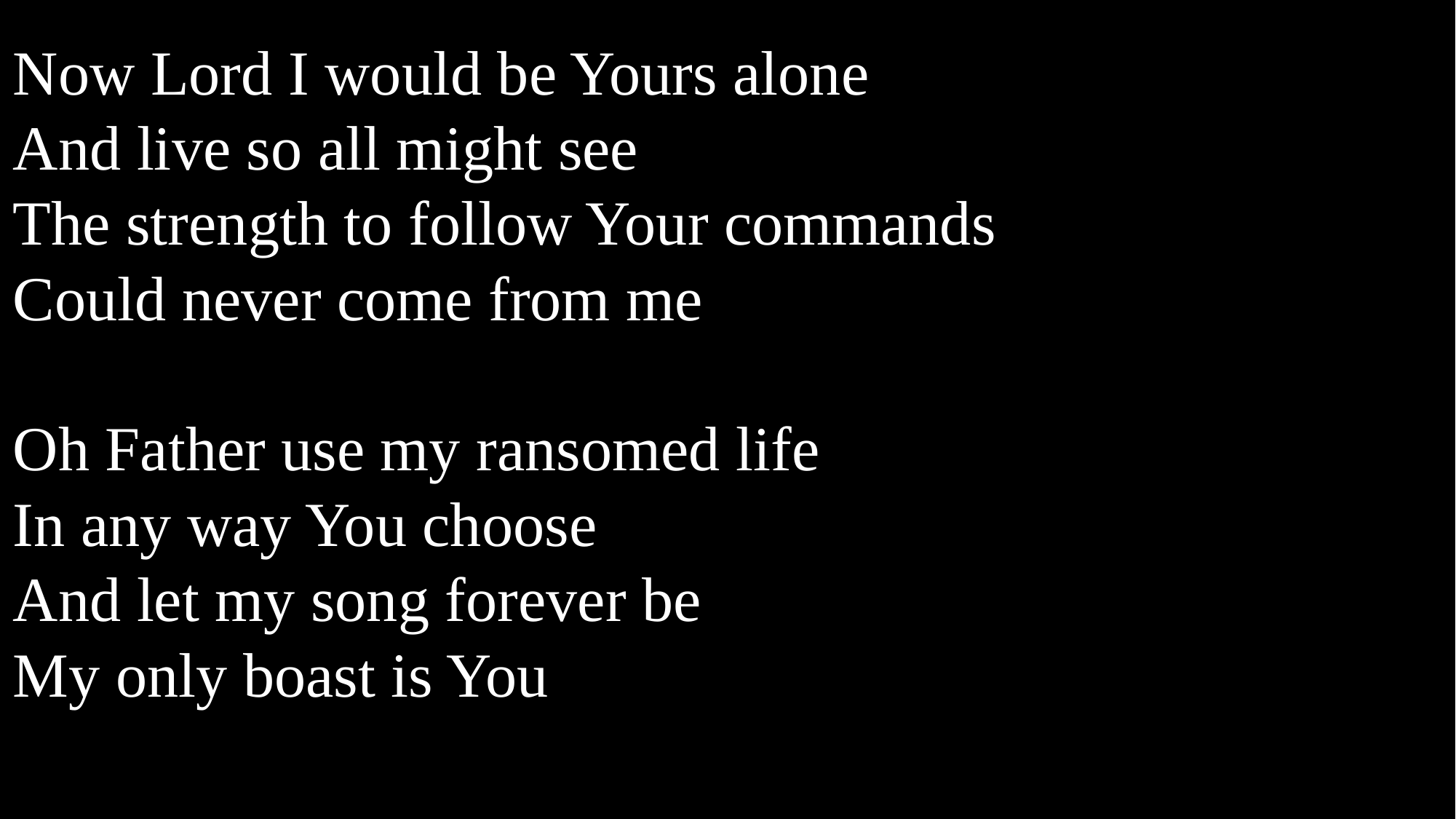

Now Lord I would be Yours alone
And live so all might see
The strength to follow Your commands
Could never come from me

Oh Father use my ransomed life
In any way You choose
And let my song forever be
My only boast is You